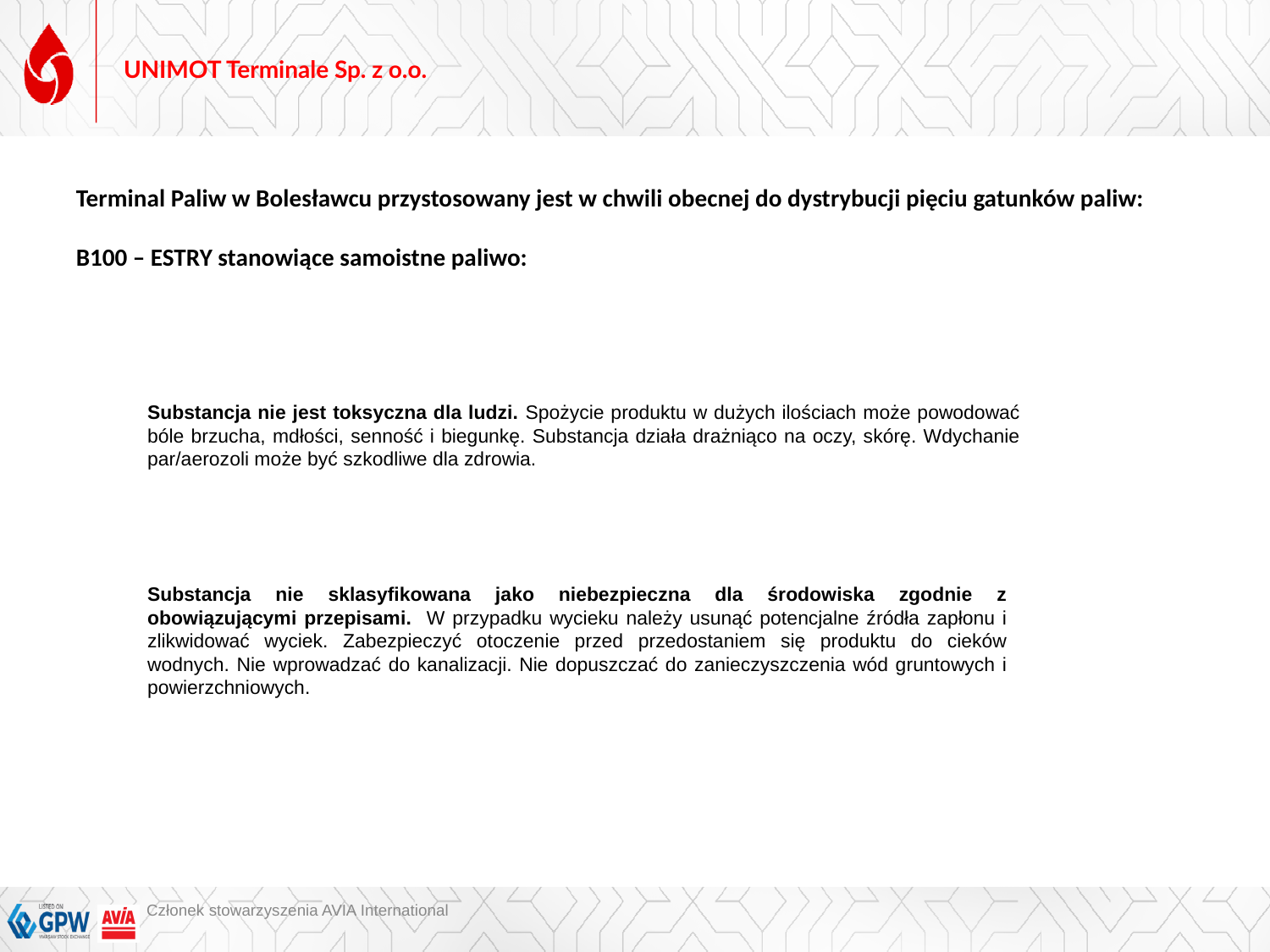

# UNIMOT Terminale Sp. z o.o.
Terminal Paliw w Bolesławcu przystosowany jest w chwili obecnej do dystrybucji pięciu gatunków paliw:

B100 – ESTRY stanowiące samoistne paliwo:

Substancja nie jest toksyczna dla ludzi. Spożycie produktu w dużych ilościach może powodować bóle brzucha, mdłości, senność i biegunkę. Substancja działa drażniąco na oczy, skórę. Wdychanie par/aerozoli może być szkodliwe dla zdrowia.
Substancja nie sklasyfikowana jako niebezpieczna dla środowiska zgodnie z obowiązującymi przepisami.  W przypadku wycieku należy usunąć potencjalne źródła zapłonu i zlikwidować wyciek. Zabezpieczyć otoczenie przed przedostaniem się produktu do cieków wodnych. Nie wprowadzać do kanalizacji. Nie dopuszczać do zanieczyszczenia wód gruntowych i powierzchniowych.